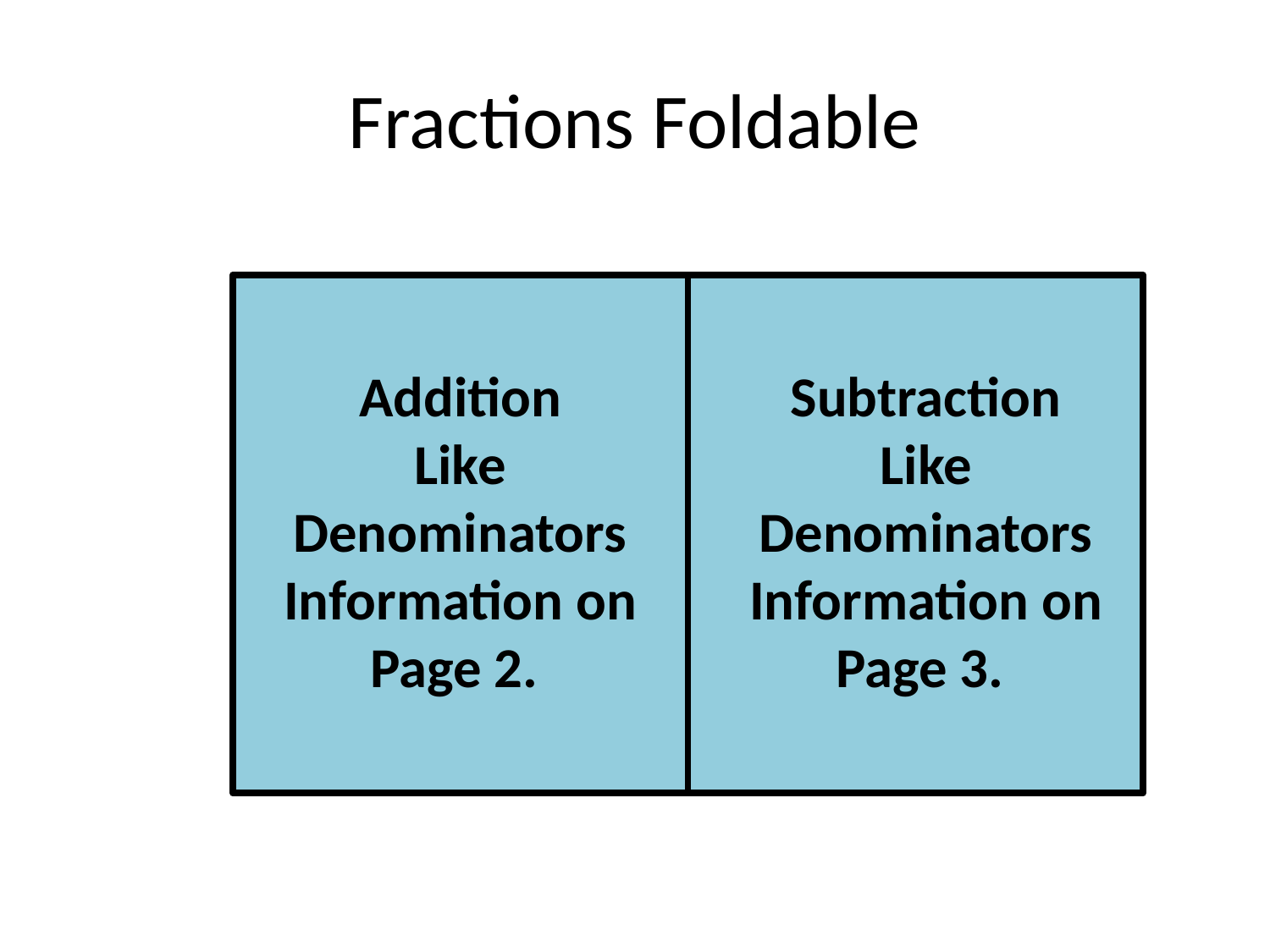

# Fractions Foldable

Addition
Like Denominators
Information on Page 2.
Subtraction
Like Denominators
Information on Page 3.